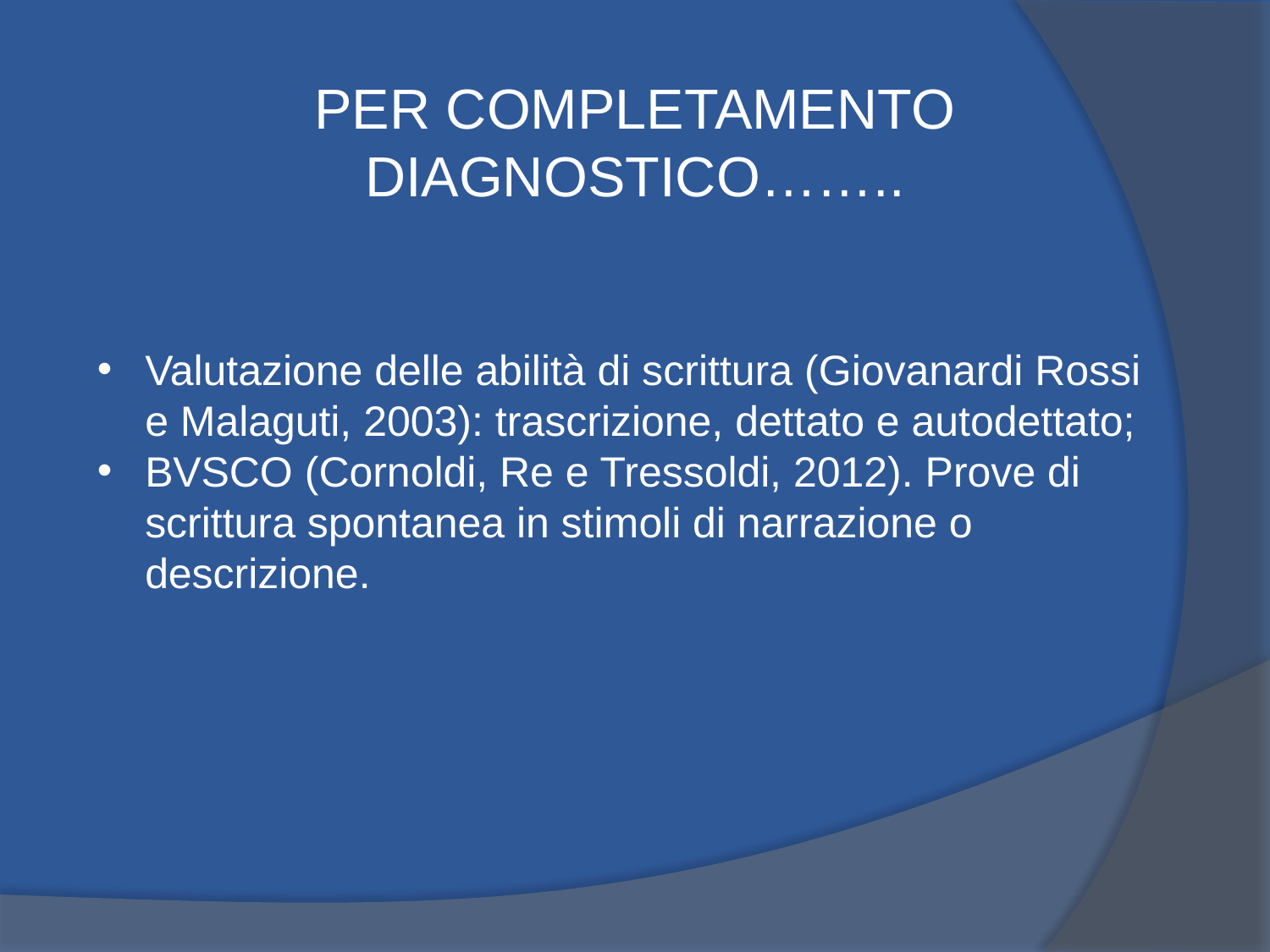

PER COMPLETAMENTO DIAGNOSTICO……..

Valutazione delle abilità di scrittura (Giovanardi Rossi e Malaguti, 2003): trascrizione, dettato e autodettato;
BVSCO (Cornoldi, Re e Tressoldi, 2012). Prove di scrittura spontanea in stimoli di narrazione o descrizione.